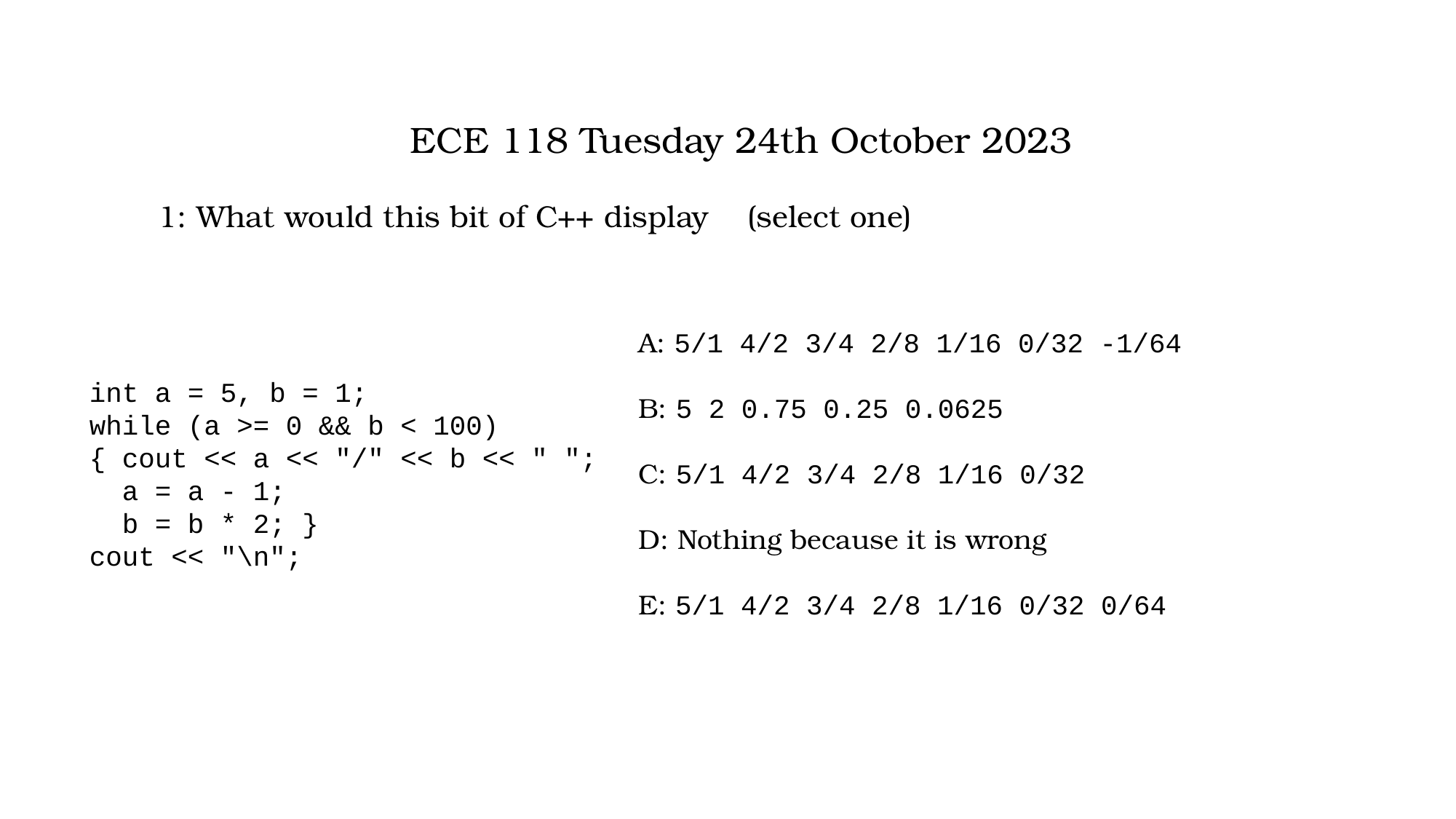

ECE 118 Tuesday 24th October 2023

1: What would this bit of C++ display    (select one)
A: 5/1 4/2 3/4 2/8 1/16 0/32 -1/64

B: 5 2 0.75 0.25 0.0625

C: 5/1 4/2 3/4 2/8 1/16 0/32

D: Nothing because it is wrong

E: 5/1 4/2 3/4 2/8 1/16 0/32 0/64
int a = 5, b = 1;
while (a >= 0 && b < 100)
{ cout << a << "/" << b << " ";
  a = a - 1;
  b = b * 2; }
cout << "\n";